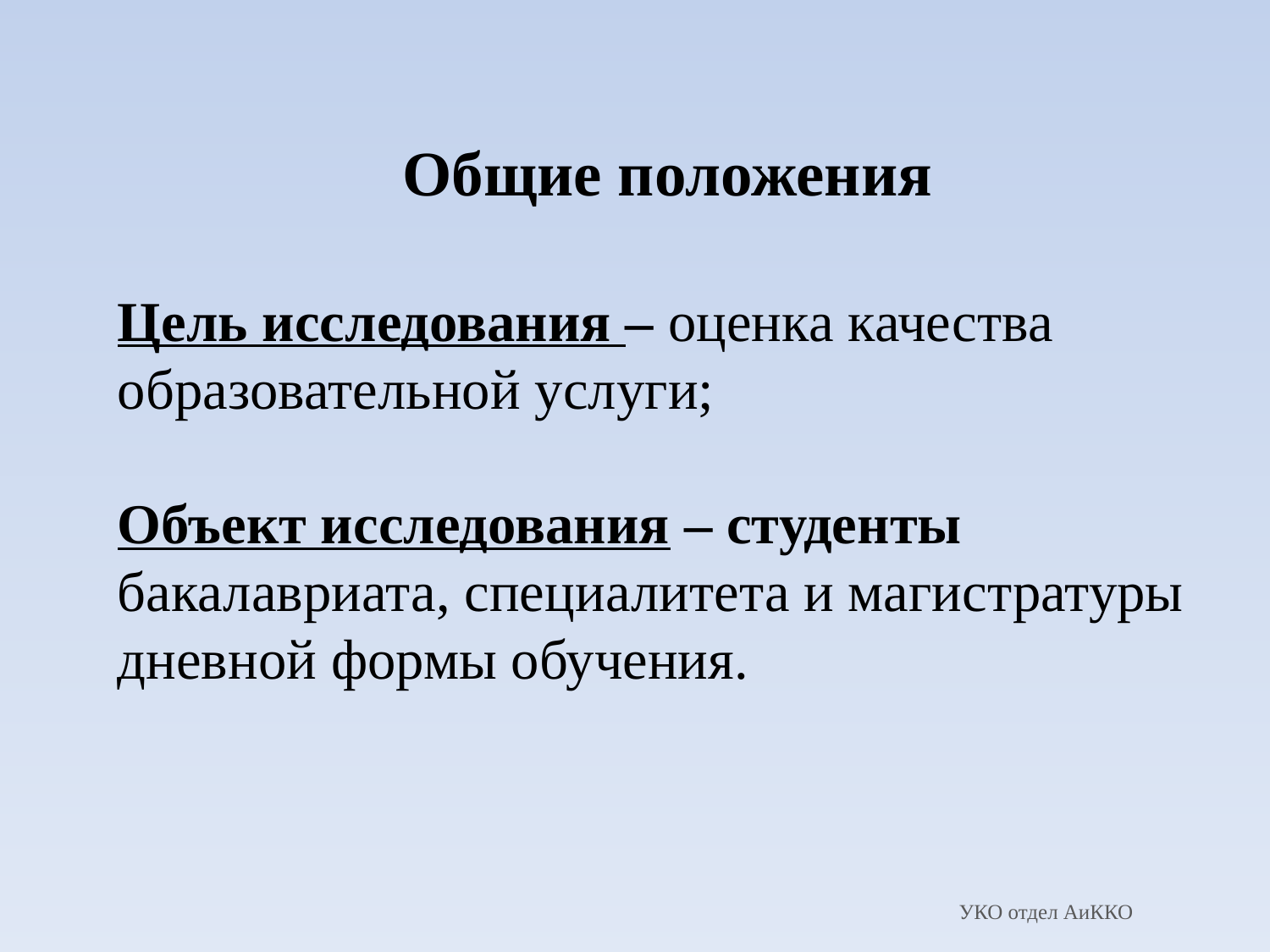

Общие положения

Цель исследования – оценка качества образовательной услуги;

Объект исследования – студенты бакалавриата, специалитета и магистратуры дневной формы обучения.

УКО отдел АиККО